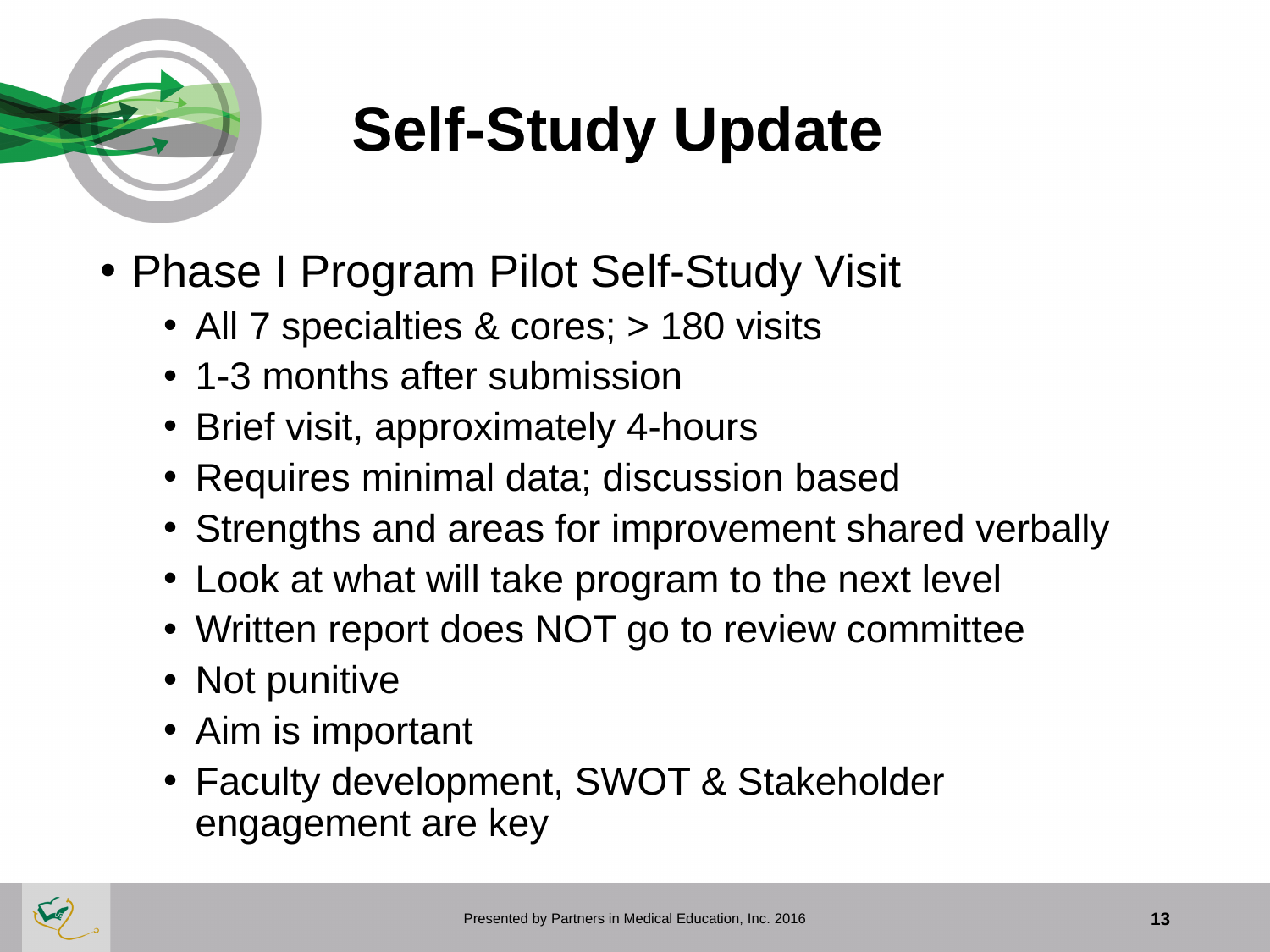

# Self-Study Update
Phase I Program Pilot Self-Study Visit
All 7 specialties & cores; > 180 visits
1-3 months after submission
Brief visit, approximately 4-hours
Requires minimal data; discussion based
Strengths and areas for improvement shared verbally
Look at what will take program to the next level
Written report does NOT go to review committee
Not punitive
Aim is important
Faculty development, SWOT & Stakeholder engagement are key
Presented by Partners in Medical Education, Inc. 2016
13